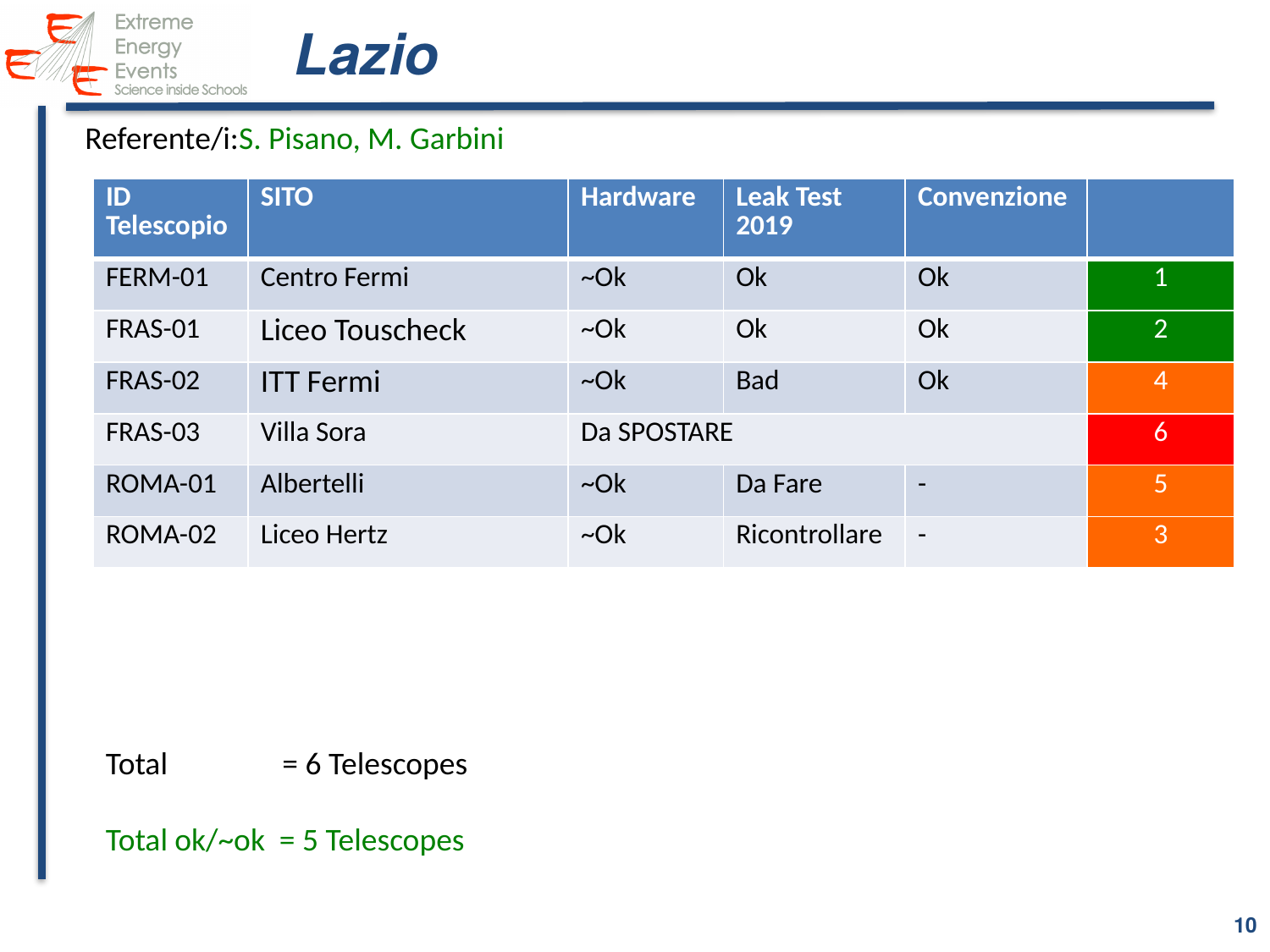

# Lazio
Referente/i:S. Pisano, M. Garbini
| ID Telescopio | SITO | Hardware | Leak Test 2019 | Convenzione |  |
| --- | --- | --- | --- | --- | --- |
| FERM-01 | Centro Fermi | ~Ok | Ok | Ok | 1 |
| FRAS-01 | Liceo Touscheck | ~Ok | Ok | Ok | 2 |
| FRAS-02 | ITT Fermi | ~Ok | Bad | Ok | 4 |
| FRAS-03 | Villa Sora | Da SPOSTARE |  |  | 6 |
| ROMA-01 | Albertelli | ~Ok | Da Fare | - | 5 |
| ROMA-02 | Liceo Hertz | ~Ok | Ricontrollare | - | 3 |
Total                = 6 Telescopes

Total ok/~ok  = 5 Telescopes
10